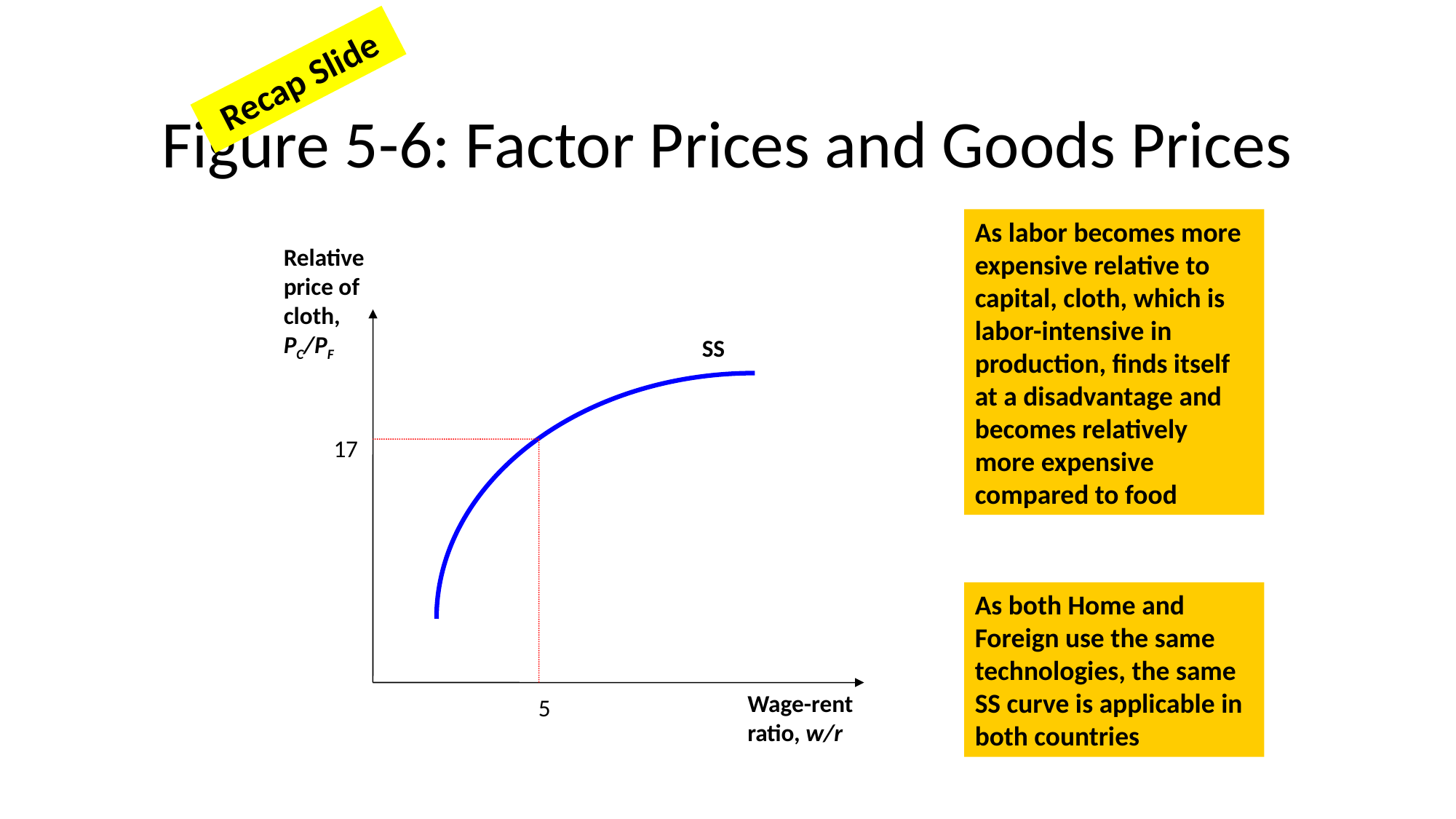

Recap Slide
# Figure 5-6: Factor Prices and Goods Prices
As labor becomes more expensive relative to capital, cloth, which is labor-intensive in production, finds itself at a disadvantage and becomes relatively more expensive compared to food
Relative price of cloth, PC/PF

SS

17

5
As both Home and Foreign use the same technologies, the same SS curve is applicable in both countries

Wage-rent ratio, w/r